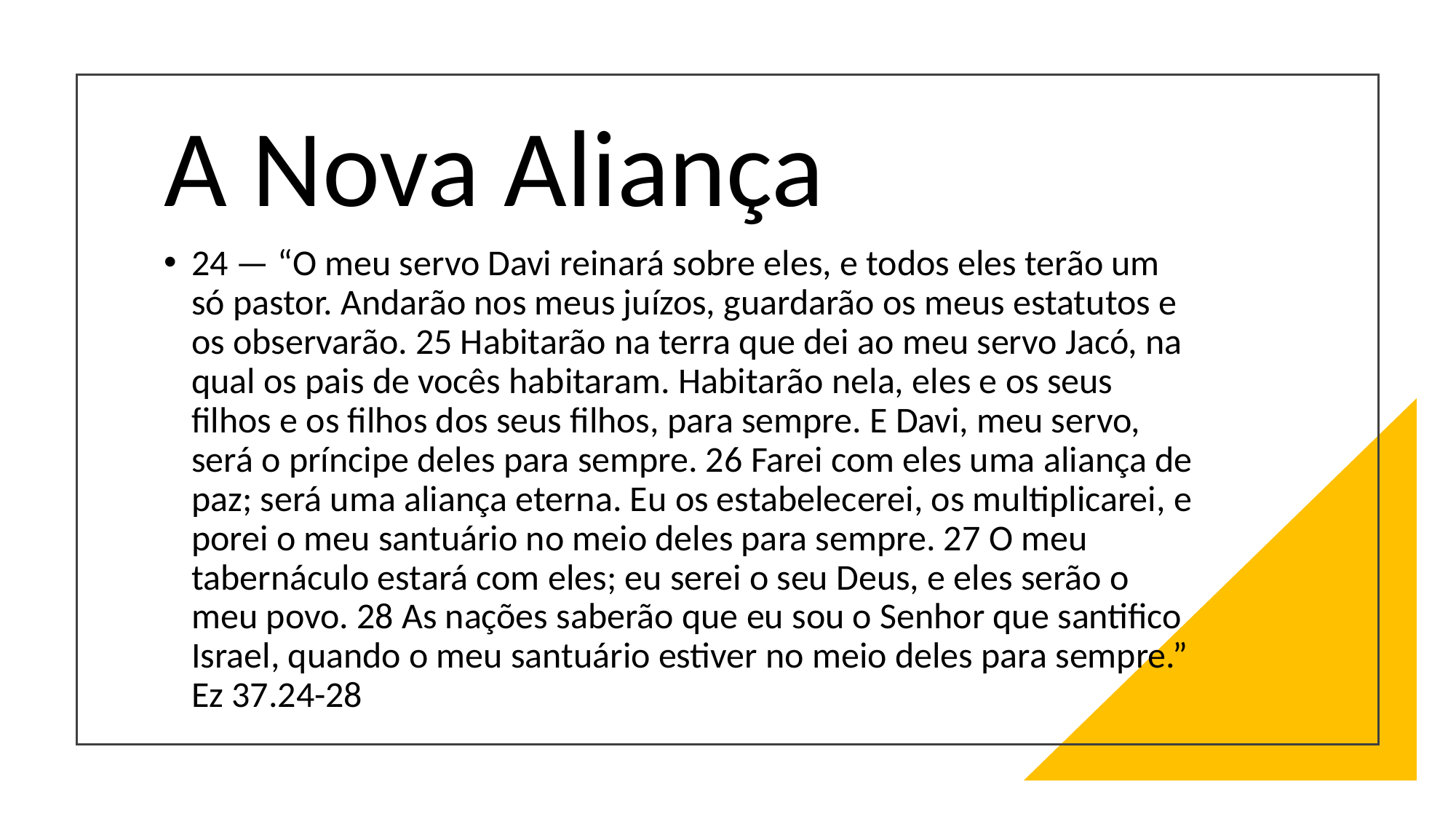

# A Nova Aliança
24 — “O meu servo Davi reinará sobre eles, e todos eles terão um só pastor. Andarão nos meus juízos, guardarão os meus estatutos e os observarão. 25 Habitarão na terra que dei ao meu servo Jacó, na qual os pais de vocês habitaram. Habitarão nela, eles e os seus filhos e os filhos dos seus filhos, para sempre. E Davi, meu servo, será o príncipe deles para sempre. 26 Farei com eles uma aliança de paz; será uma aliança eterna. Eu os estabelecerei, os multiplicarei, e porei o meu santuário no meio deles para sempre. 27 O meu tabernáculo estará com eles; eu serei o seu Deus, e eles serão o meu povo. 28 As nações saberão que eu sou o Senhor que santifico Israel, quando o meu santuário estiver no meio deles para sempre.” Ez 37.24-28